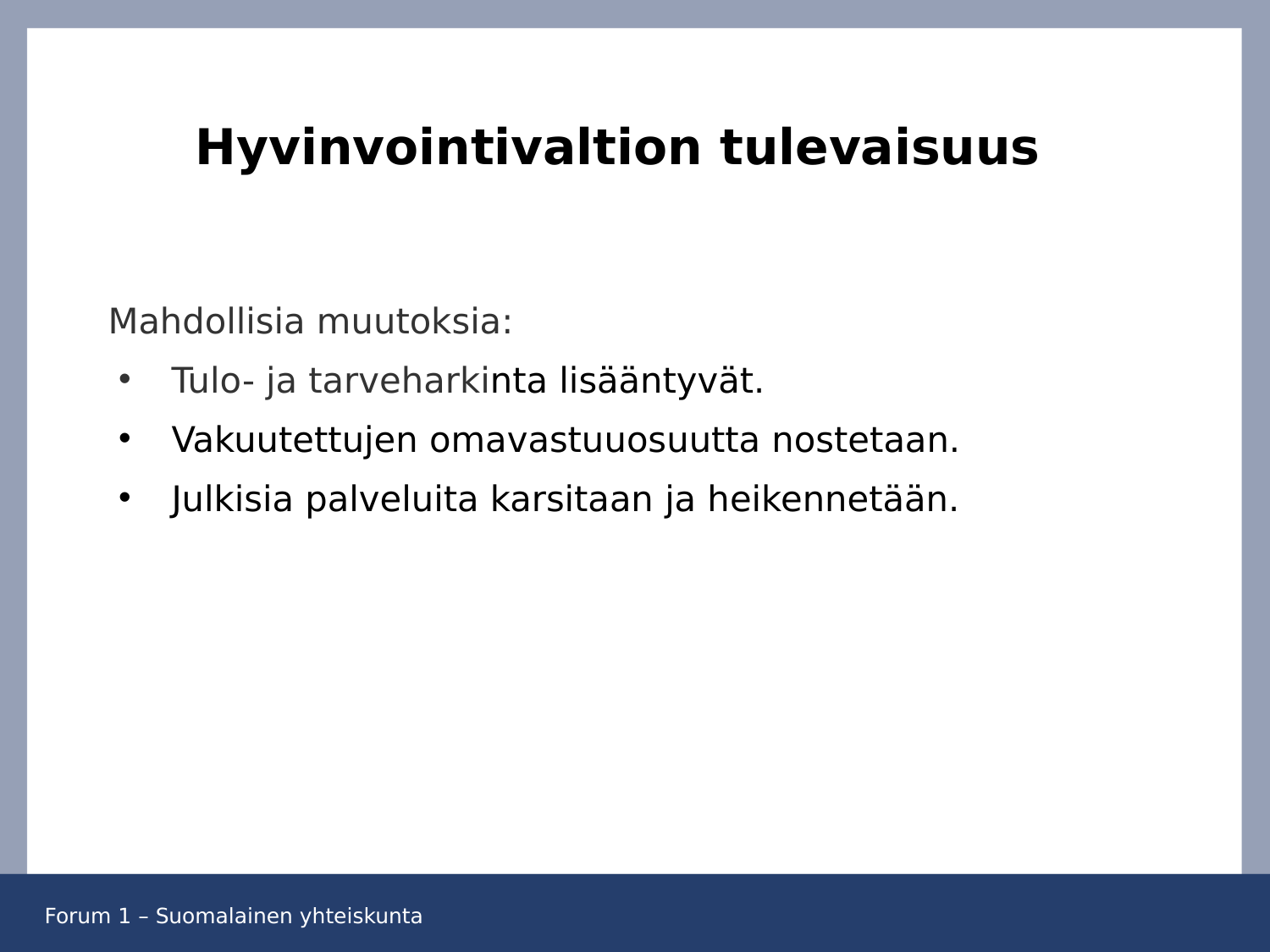

# Hyvinvointivaltion tulevaisuus
Mahdollisia muutoksia:
Tulo- ja tarveharkinta lisääntyvät.
Vakuutettujen omavastuuosuutta nostetaan.
Julkisia palveluita karsitaan ja heikennetään.